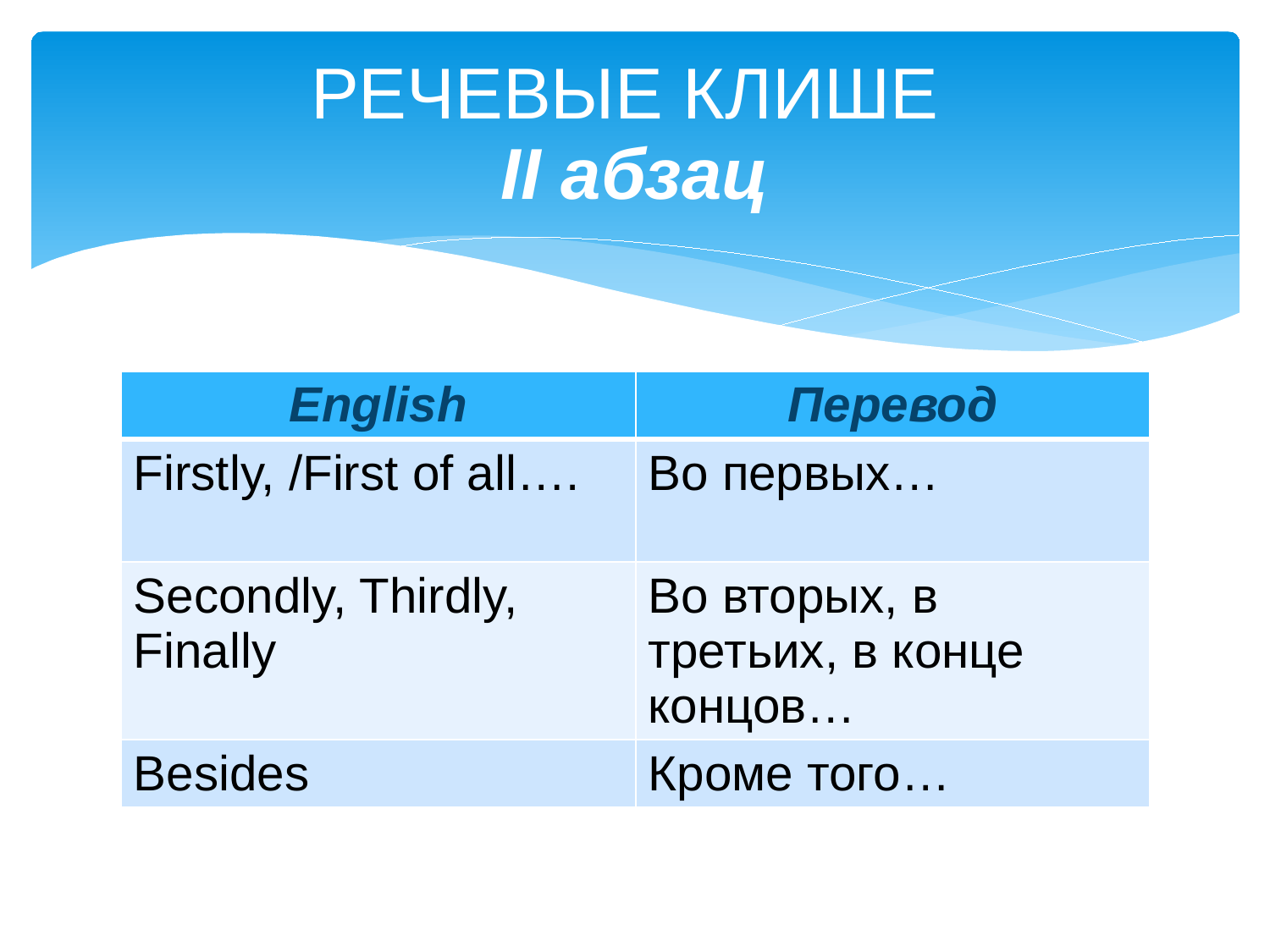

# РЕЧЕВЫЕ КЛИШЕ II абзац
| English | Перевод |
| --- | --- |
| Firstly, /First of all…. | Во первых… |
| Secondly, Thirdly, Finally | Во вторых, в третьих, в конце концов… |
| Besides | Кроме того… |